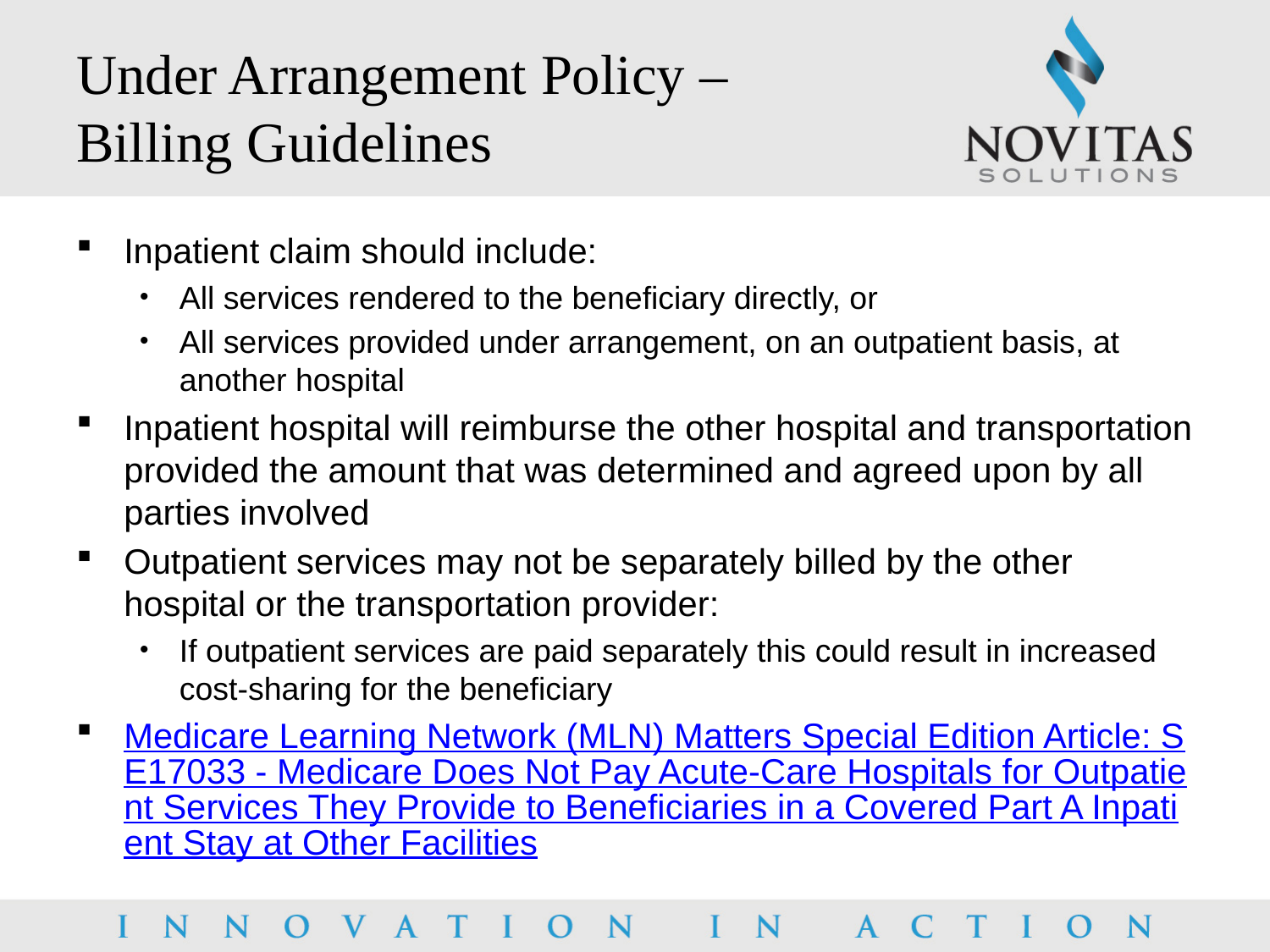

# Under Arrangement Policy – Billing Guidelines
Inpatient claim should include:
All services rendered to the beneficiary directly, or
All services provided under arrangement, on an outpatient basis, at another hospital
Inpatient hospital will reimburse the other hospital and transportation provided the amount that was determined and agreed upon by all parties involved
Outpatient services may not be separately billed by the other hospital or the transportation provider:
If outpatient services are paid separately this could result in increased cost-sharing for the beneficiary
Medicare Learning Network (MLN) Matters Special Edition Article: SE17033 - Medicare Does Not Pay Acute-Care Hospitals for Outpatient Services They Provide to Beneficiaries in a Covered Part A Inpatient Stay at Other Facilities